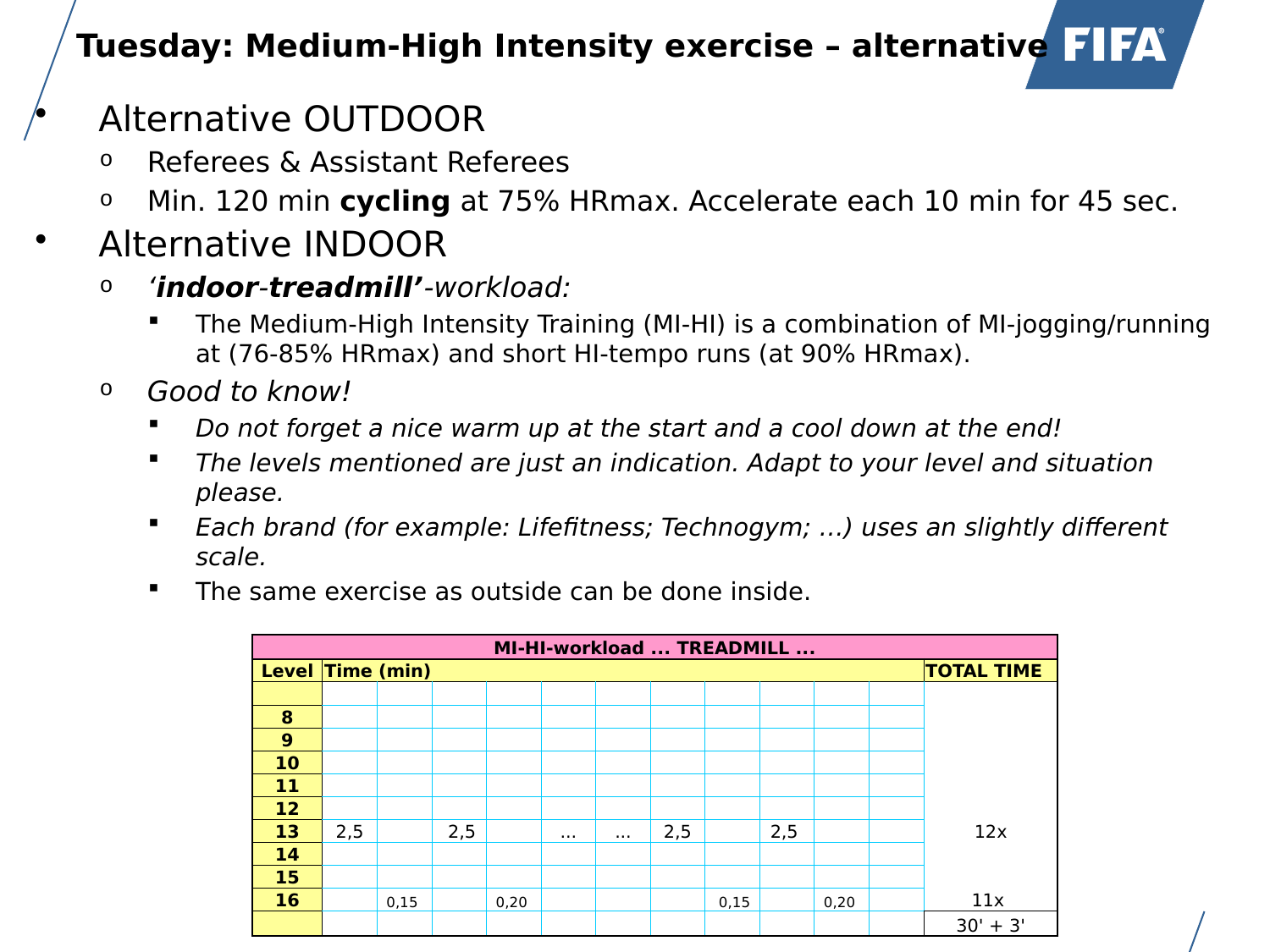

Tuesday: Medium-High Intensity exercise – alternative
Alternative OUTDOOR
Referees & Assistant Referees
Min. 120 min cycling at 75% HRmax. Accelerate each 10 min for 45 sec.
Alternative INDOOR
‘indoor-treadmill’-workload:
The Medium-High Intensity Training (MI-HI) is a combination of MI-jogging/running at (76-85% HRmax) and short HI-tempo runs (at 90% HRmax).
Good to know!
Do not forget a nice warm up at the start and a cool down at the end!
The levels mentioned are just an indication. Adapt to your level and situation please.
Each brand (for example: Lifefitness; Technogym; …) uses an slightly different scale.
The same exercise as outside can be done inside.

| MI-HI-workload ... TREADMILL ... |  |  |  |  |  |  |  |  |  |  |  |  |
| --- | --- | --- | --- | --- | --- | --- | --- | --- | --- | --- | --- | --- |
| Level | Time (min) |  |  |  |  |  |  |  |  |  |  | TOTAL TIME |
|  |  |  |  |  |  |  |  |  |  |  |  |  |
| 8 |  |  |  |  |  |  |  |  |  |  |  |  |
| 9 |  |  |  |  |  |  |  |  |  |  |  |  |
| 10 |  |  |  |  |  |  |  |  |  |  |  |  |
| 11 |  |  |  |  |  |  |  |  |  |  |  |  |
| 12 |  |  |  |  |  |  |  |  |  |  |  |  |
| 13 | 2,5 |  | 2,5 |  | ... | ... | 2,5 |  | 2,5 |  |  | 12x |
| 14 |  |  |  |  |  |  |  |  |  |  |  |  |
| 15 |  |  |  |  |  |  |  |  |  |  |  |  |
| 16 |  | 0,15 |  | 0,20 |  |  |  | 0,15 |  | 0,20 |  | 11x |
|  |  |  |  |  |  |  |  |  |  |  |  | 30' + 3' |